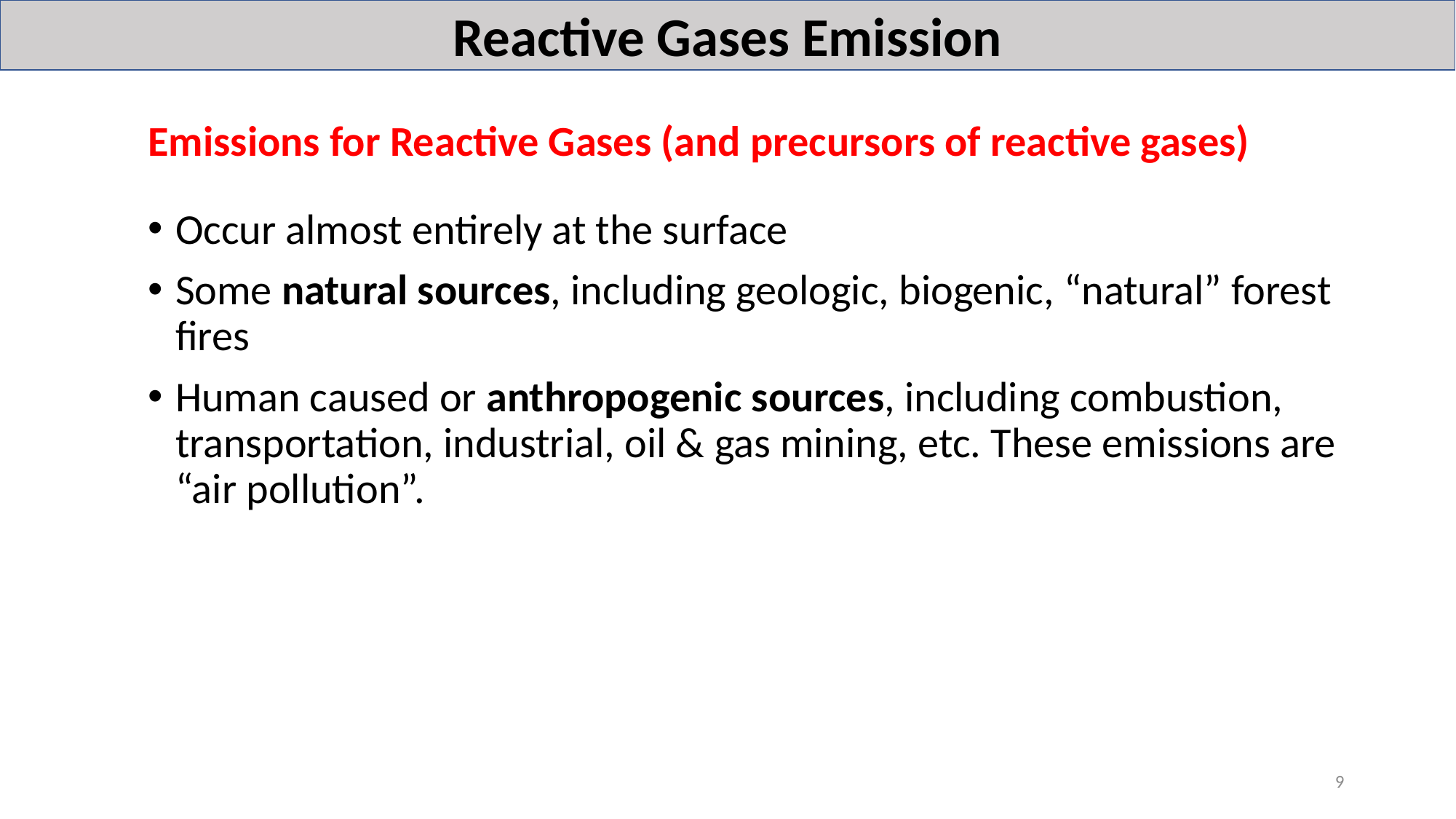

Reactive Gases Emission
# Emissions for Reactive Gases (and precursors of reactive gases)
Occur almost entirely at the surface
Some natural sources, including geologic, biogenic, “natural” forest fires
Human caused or anthropogenic sources, including combustion, transportation, industrial, oil & gas mining, etc. These emissions are “air pollution”.
9